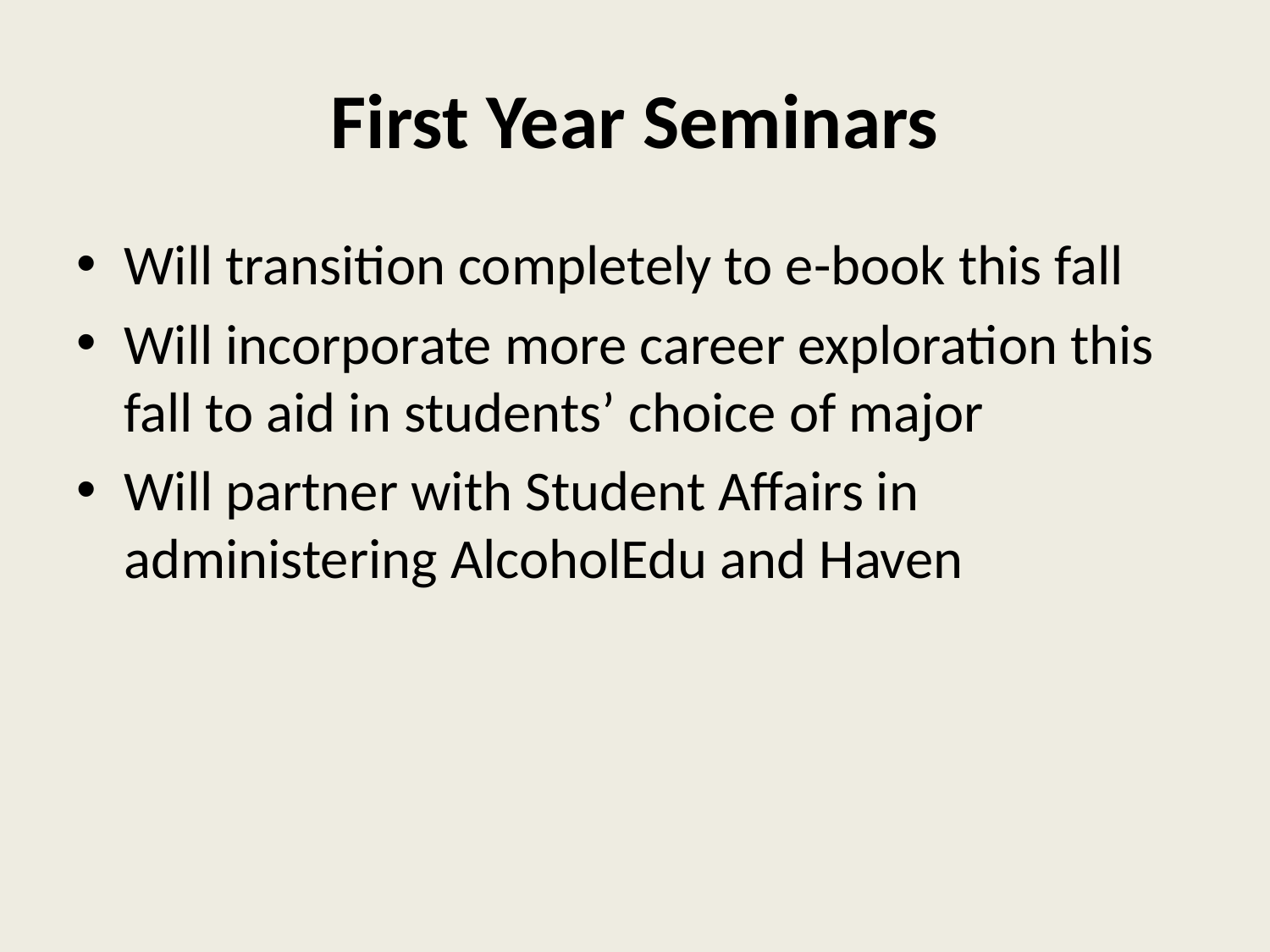

# First Year Seminars
Will transition completely to e-book this fall
Will incorporate more career exploration this fall to aid in students’ choice of major
Will partner with Student Affairs in administering AlcoholEdu and Haven